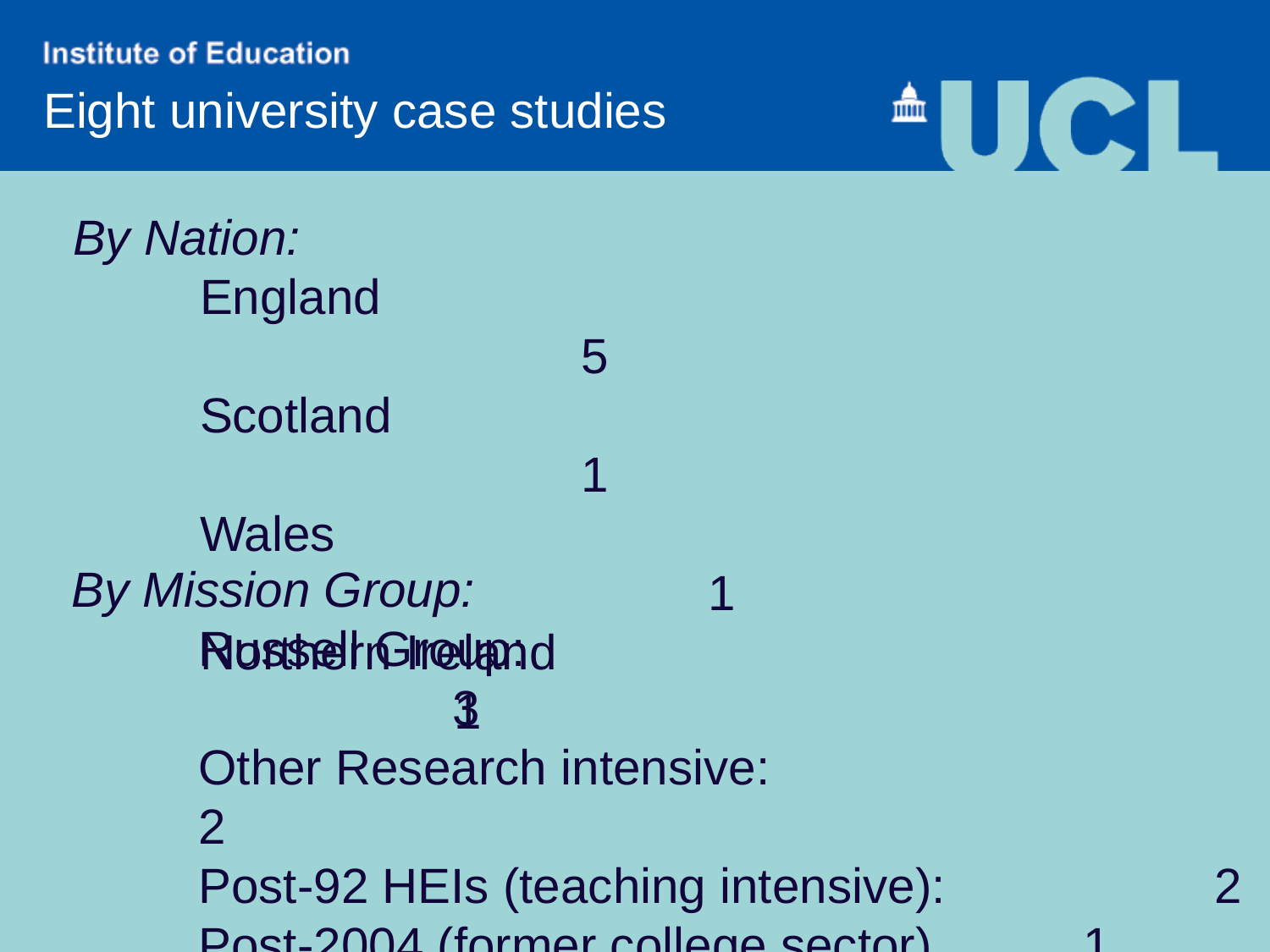

Eight university case studies
By Nation:
	England 											5
	Scotland 											1
	Wales 												1
	Northern Ireland 									1
By Mission Group:
	Russell Group: 									3
	Other Research intensive:				 	2
	Post-92 HEIs (teaching intensive):			2
	Post-2004 (former college sector)           1